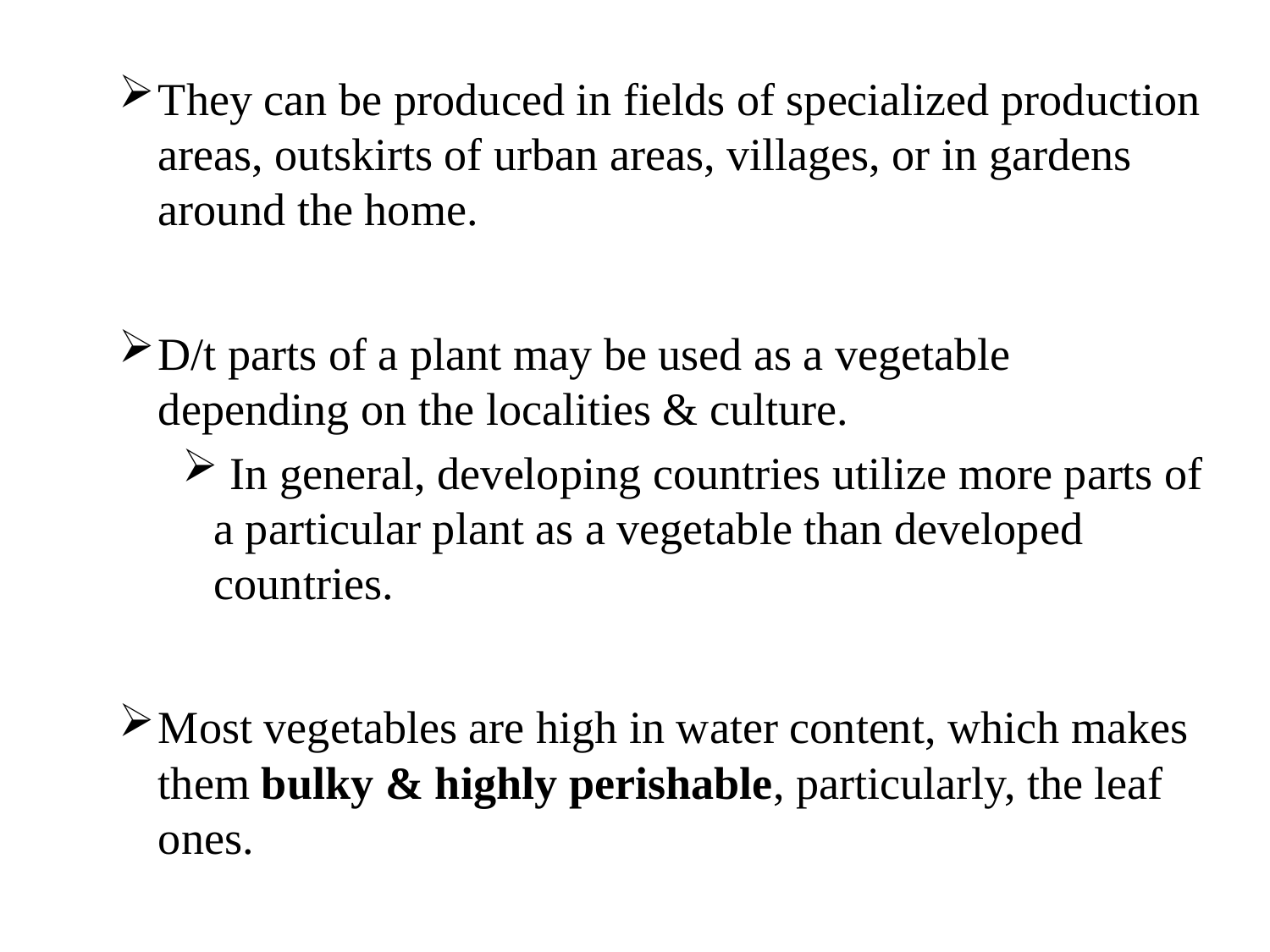

They can be produced in fields of specialized production areas, outskirts of urban areas, villages, or in gardens around the home.

D/t parts of a plant may be used as a vegetable depending on the localities & culture.
 In general, developing countries utilize more parts of a particular plant as a vegetable than developed countries.

Most vegetables are high in water content, which makes them bulky & highly perishable, particularly, the leaf ones.